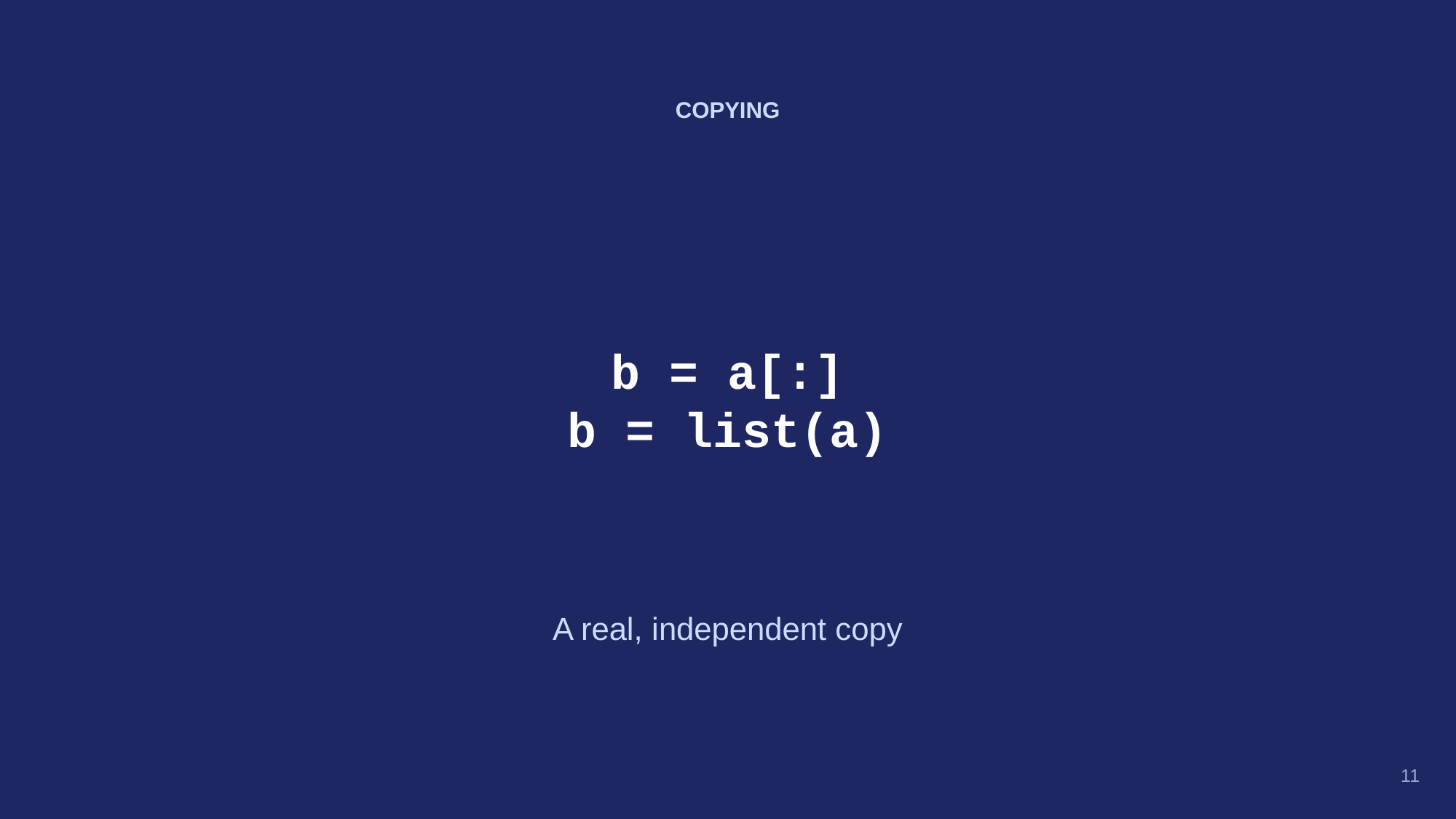

COPYING
b = a[:]
b = list(a)
A real, independent copy
11